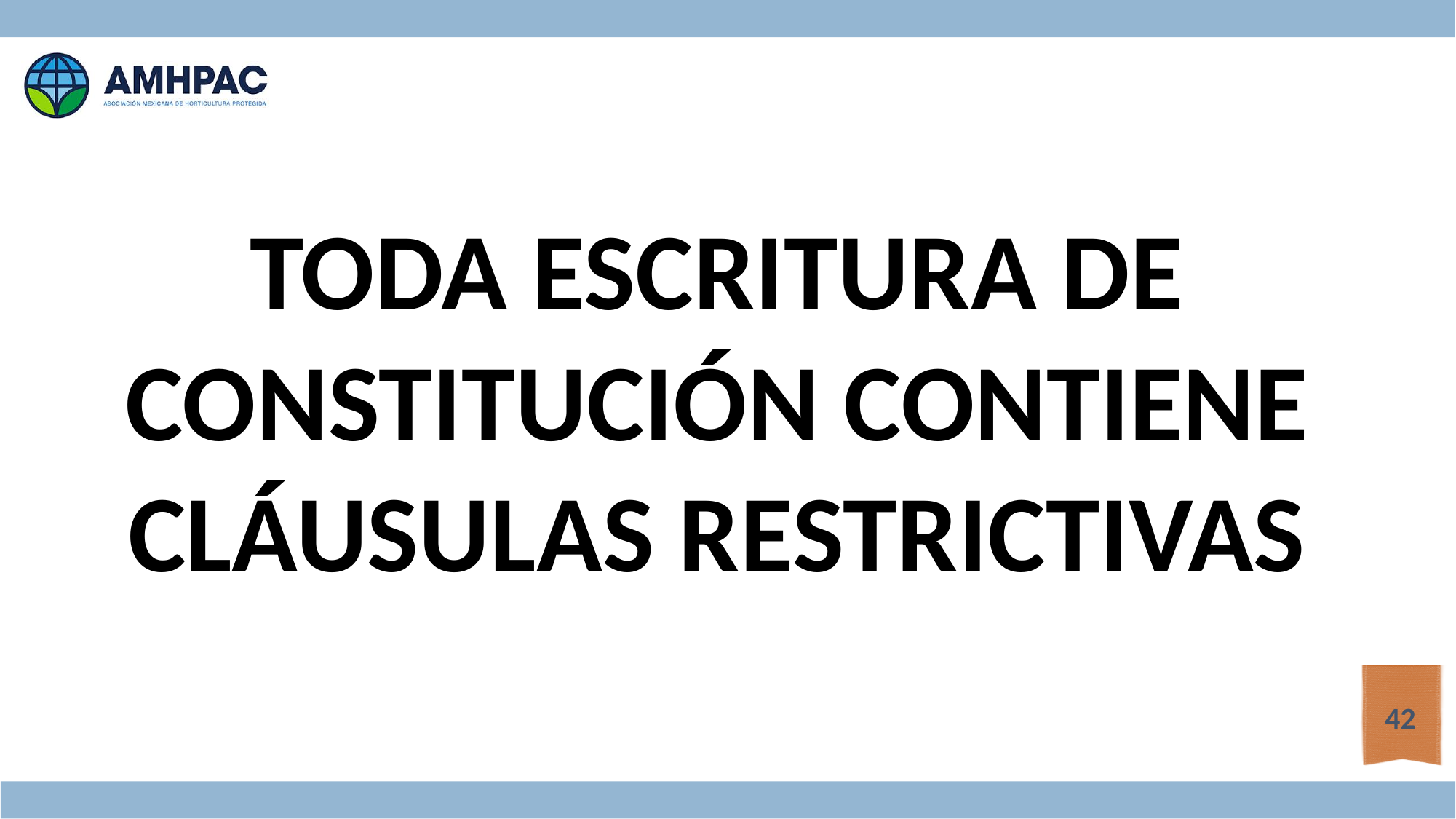

TODA ESCRITURA DE CONSTITUCIÓN CONTIENE CLÁUSULAS RESTRICTIVAS
42